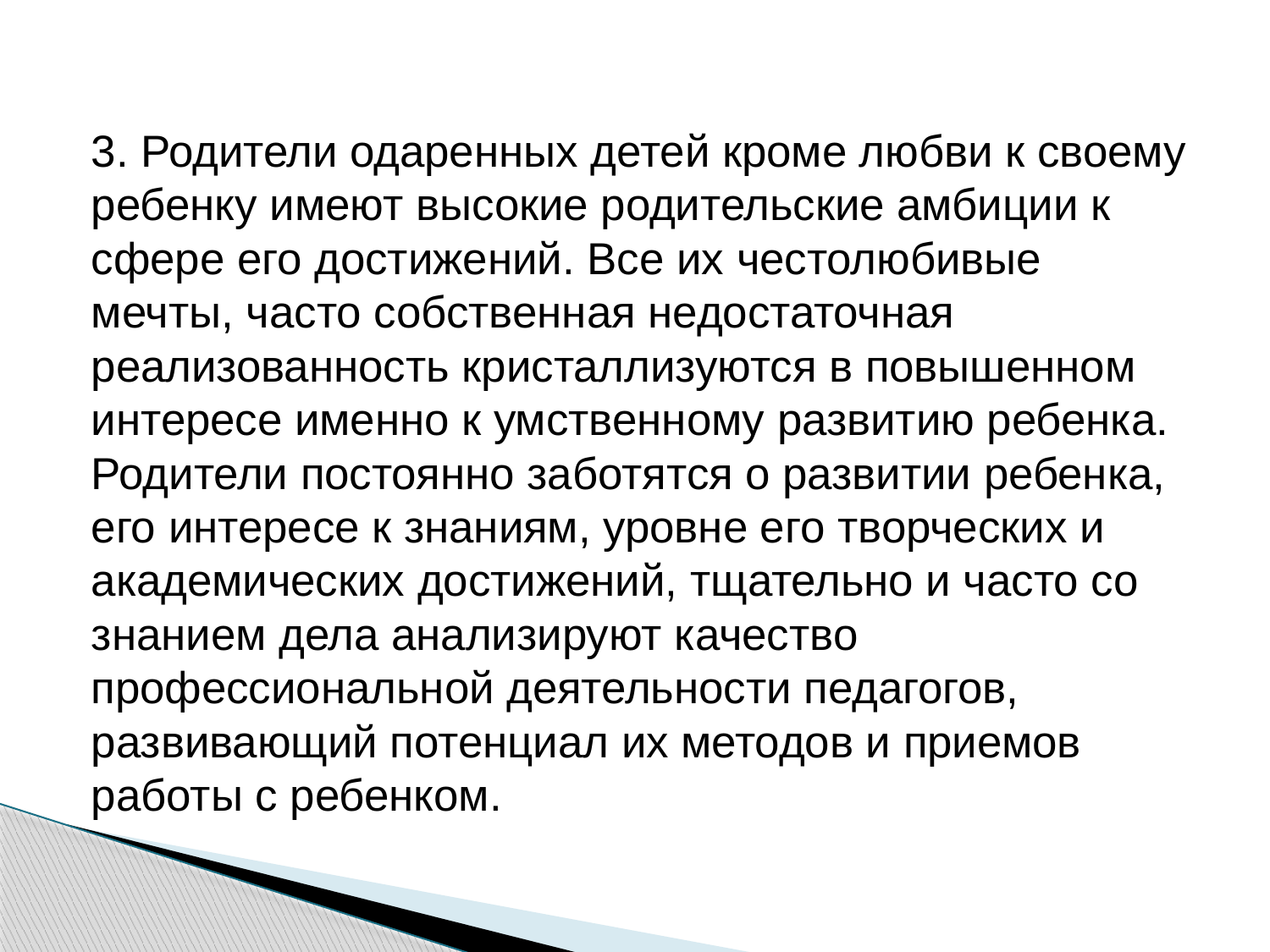

3. Родители одаренных детей кроме любви к своему ребенку имеют высокие родительские амбиции к сфере его достижений. Все их честолюбивые мечты, часто собственная недостаточная реализованность кристаллизуются в повышенном интересе именно к умственному развитию ребенка. Родители постоянно заботятся о развитии ребенка, его интересе к знаниям, уровне его творческих и академических достижений, тщательно и часто со знанием дела анализируют качество профессиональной деятельности педагогов, развивающий потенциал их методов и приемов работы с ребенком.